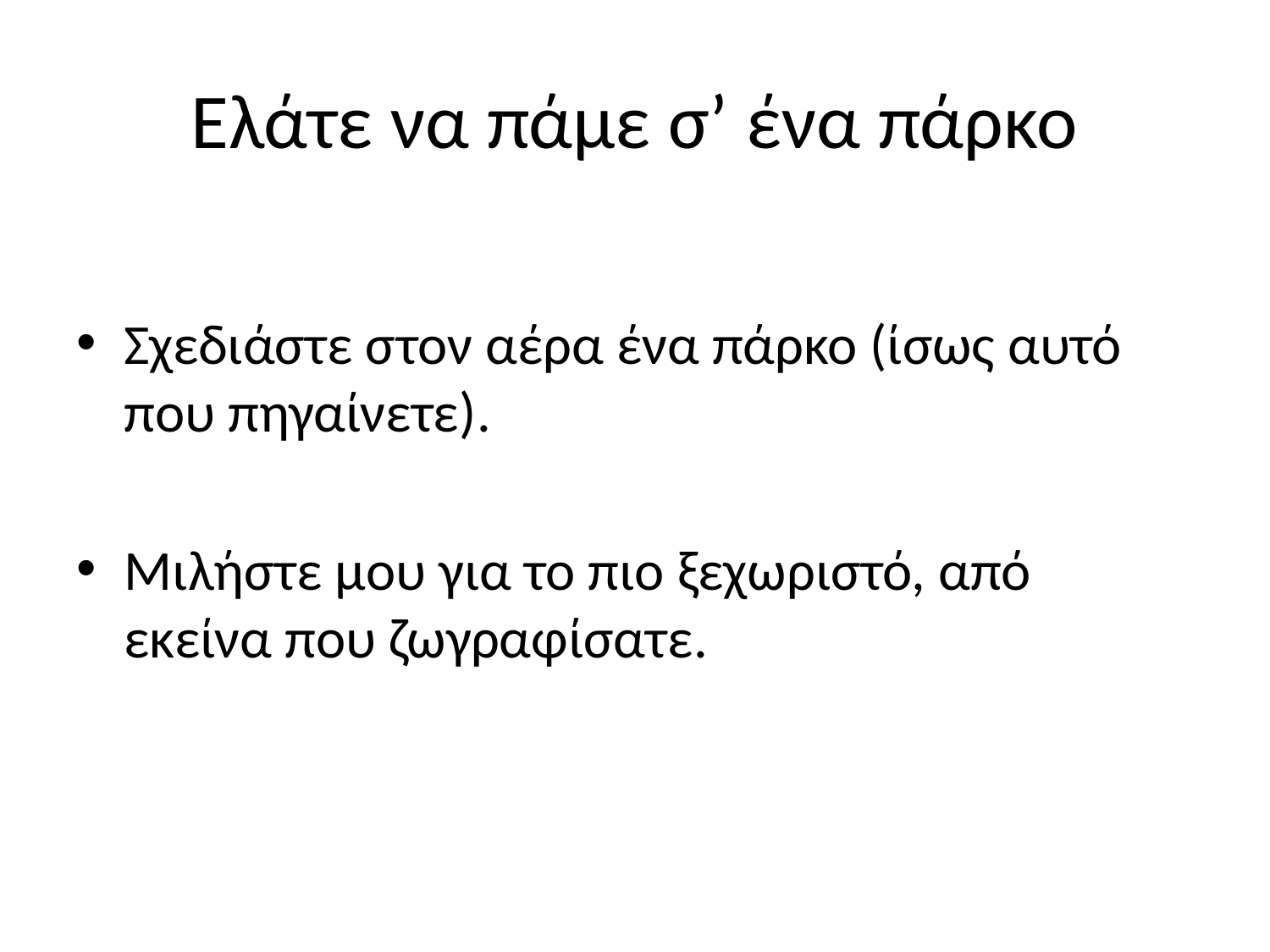

# Ελάτε να πάμε σ’ ένα πάρκο

Σχεδιάστε στον αέρα ένα πάρκο (ίσως αυτό που πηγαίνετε).

Μιλήστε μου για το πιο ξεχωριστό, από εκείνα που ζωγραφίσατε.